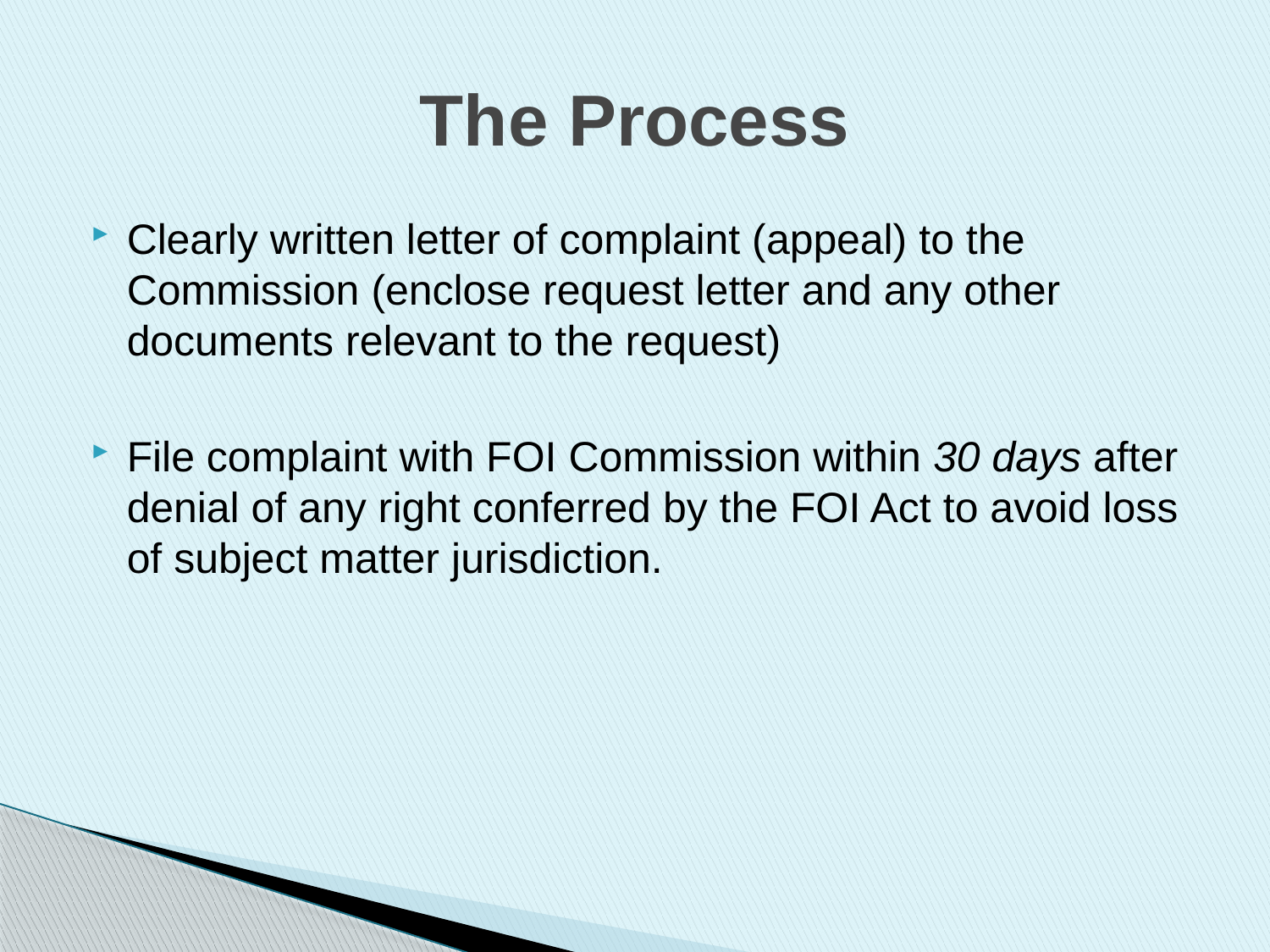

# The Process
Clearly written letter of complaint (appeal) to the Commission (enclose request letter and any other documents relevant to the request)

File complaint with FOI Commission within 30 days after denial of any right conferred by the FOI Act to avoid loss of subject matter jurisdiction.